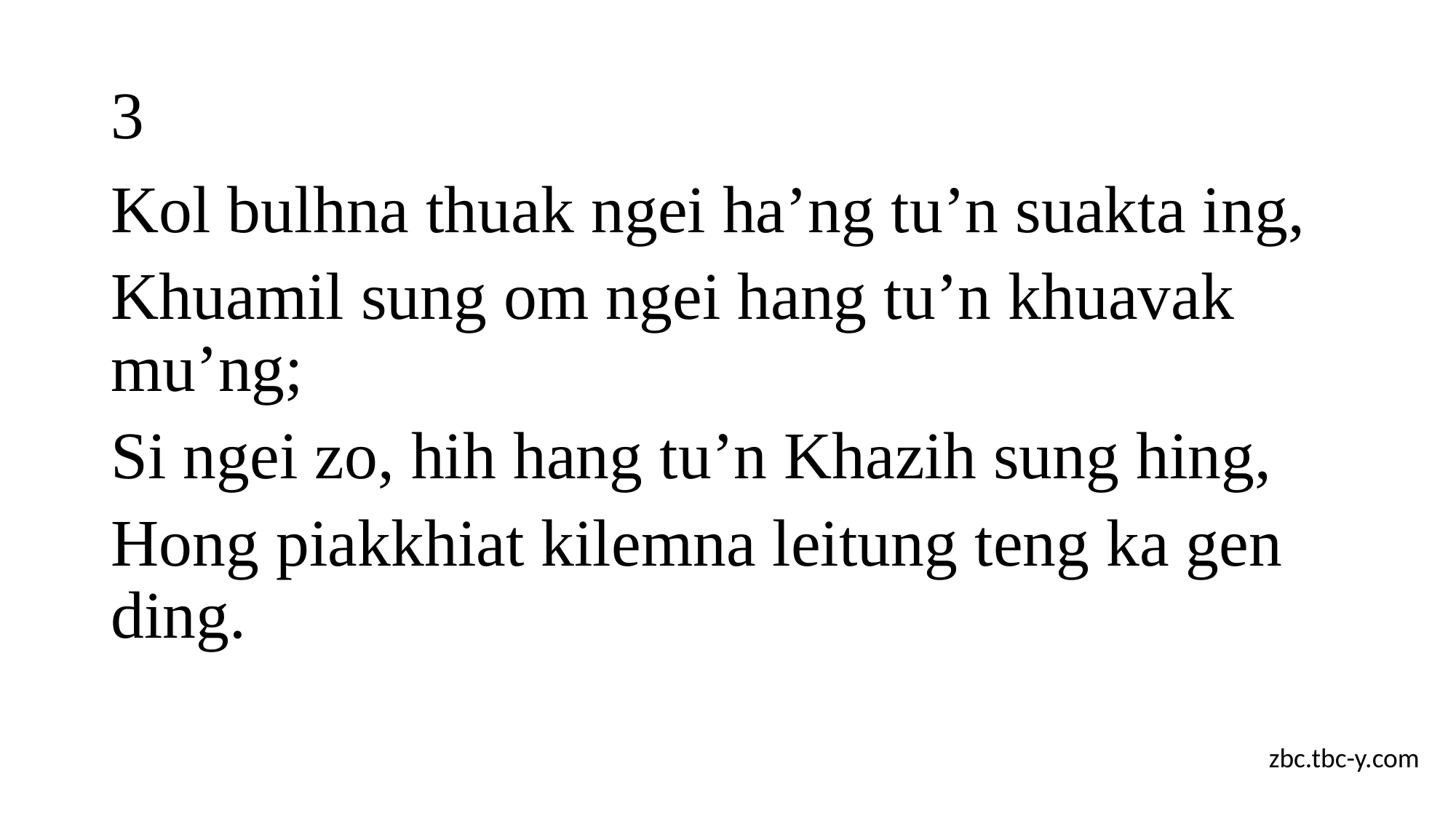

# 3
Kol bulhna thuak ngei ha’ng tu’n suakta ing,
Khuamil sung om ngei hang tu’n khuavak mu’ng;
Si ngei zo, hih hang tu’n Khazih sung hing,
Hong piakkhiat kilemna leitung teng ka gen ding.

zbc.tbc-y.com